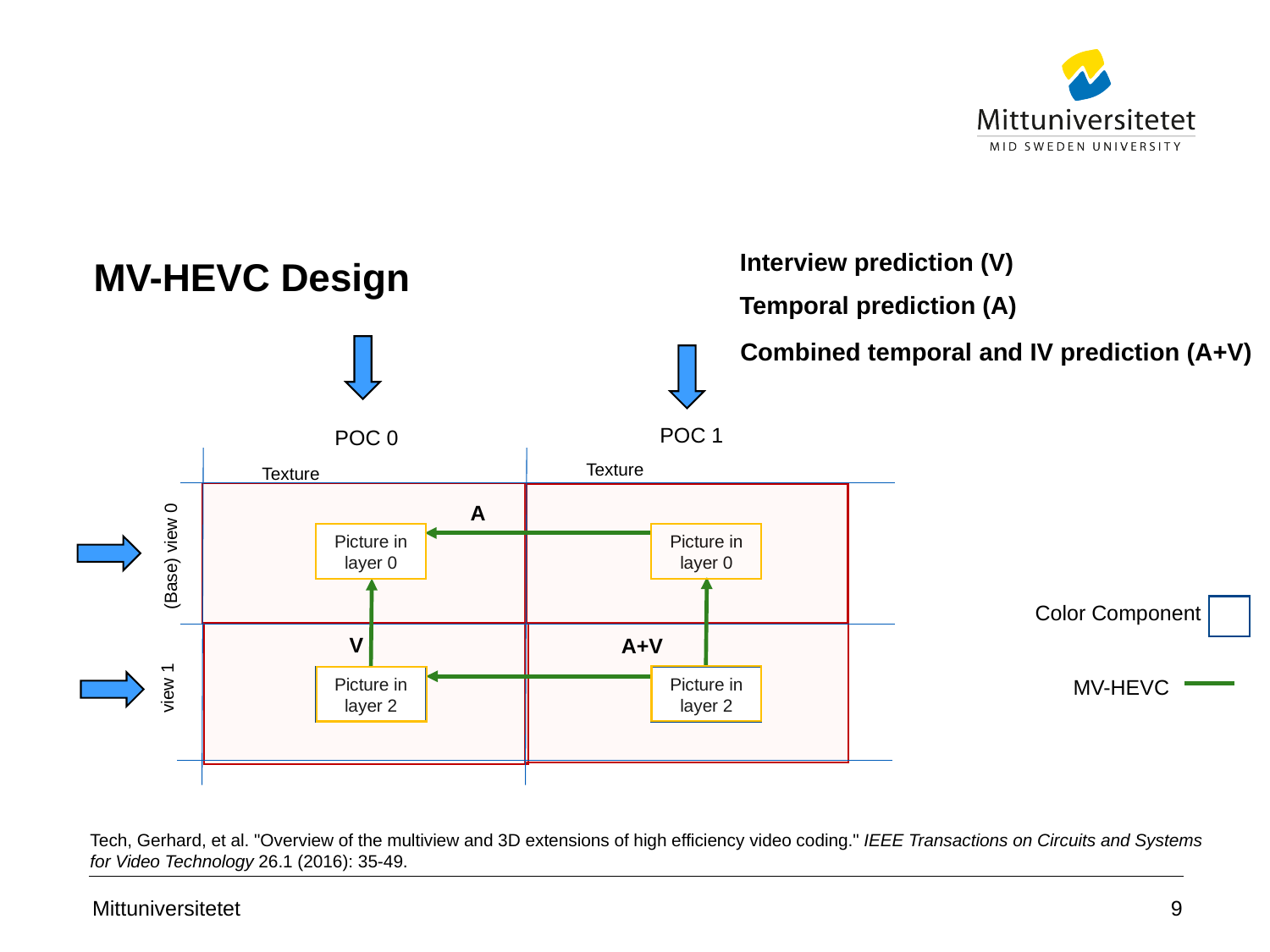

MV-HEVC Design
Interview prediction (V)
Temporal prediction (A)
Combined temporal and IV prediction (A+V)

POC 1
POC 0
Texture
Texture

A
Picture in layer 0

Picture in layer 0

(Base) view 0
Color Component

V
A+V

Picture in layer 2
Picture in layer 2
MV-HEVC
view 1

Tech, Gerhard, et al. "Overview of the multiview and 3D extensions of high efficiency video coding." IEEE Transactions on Circuits and Systems for Video Technology 26.1 (2016): 35-49.
9